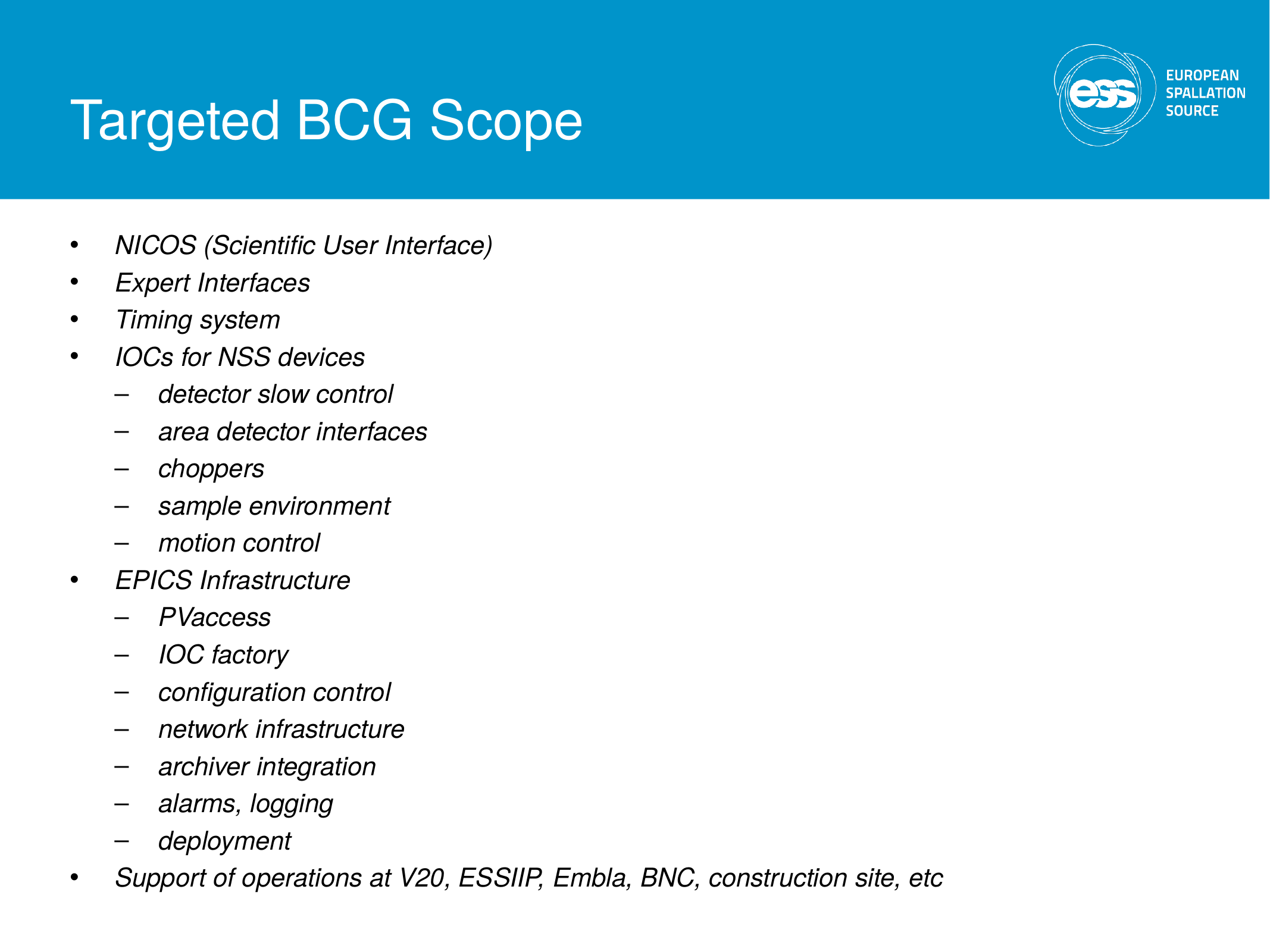

# Targeted BCG Scope
NICOS (Scientific User Interface)
Expert Interfaces
Timing system
IOCs for NSS devices
detector slow control
area detector interfaces
choppers
sample environment
motion control
EPICS Infrastructure
PVaccess
IOC factory
configuration control
network infrastructure
archiver integration
alarms, logging
deployment
Support of operations at V20, ESSIIP, Embla, BNC, construction site, etc